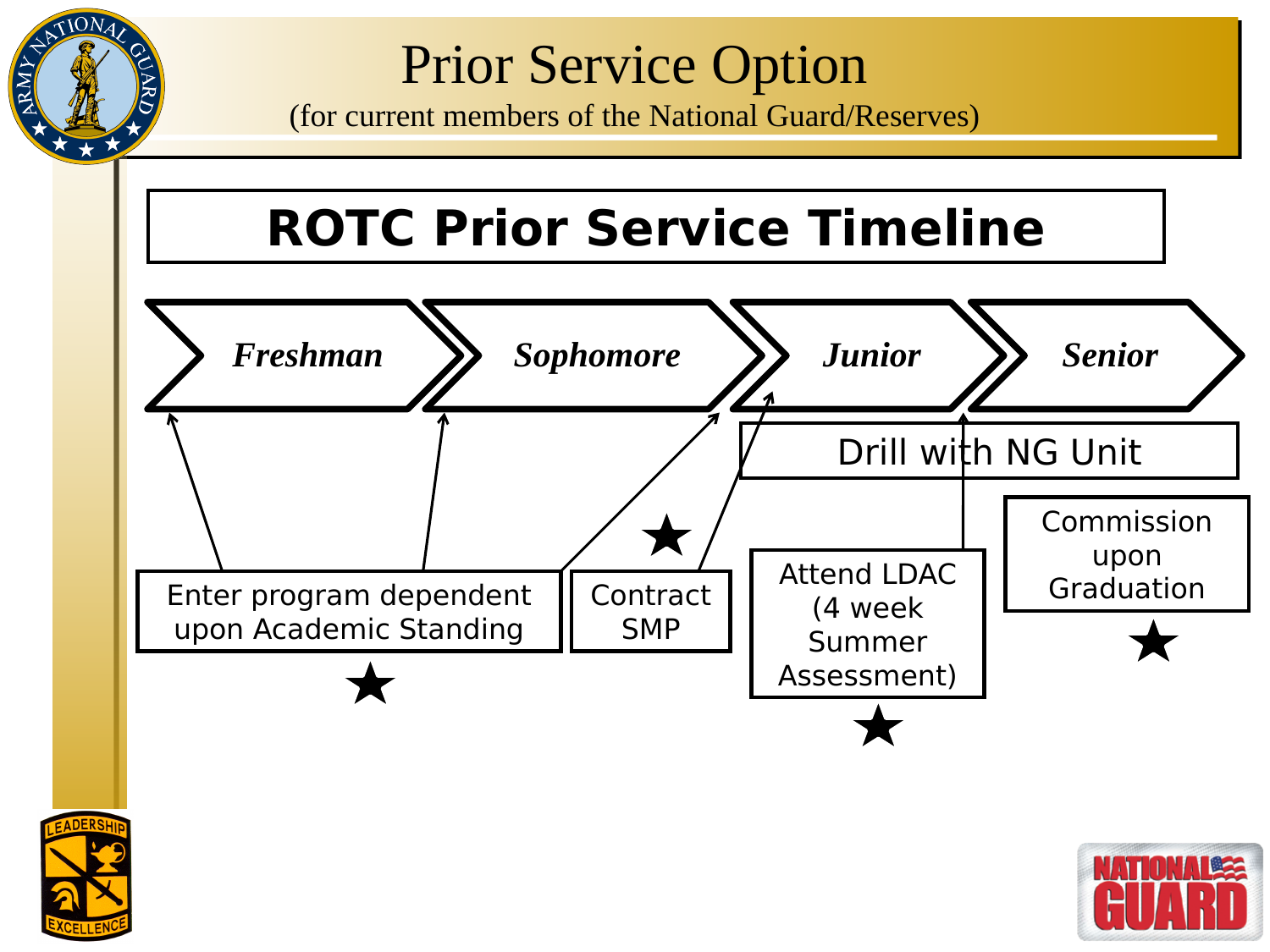

# Prior Service Option (for current members of the National Guard/Reserves)
ROTC Prior Service Timeline
Freshman
Sophomore
Junior
Senior
Drill with NG Unit
Commission upon Graduation

Attend LDAC
(4 week Summer Assessment)
Enter program dependent upon Academic Standing
Contract SMP